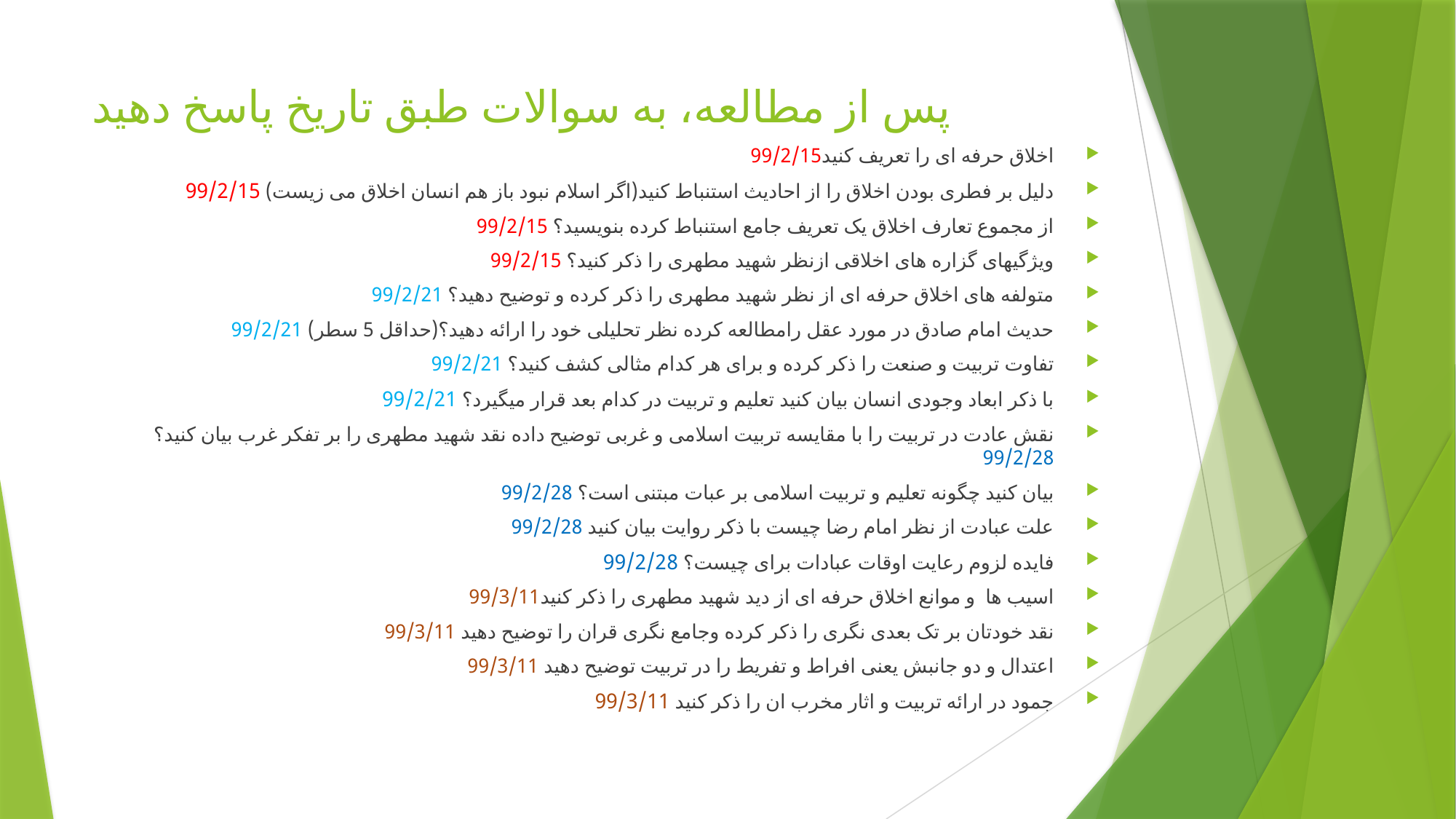

# پس از مطالعه، به سوالات طبق تاریخ پاسخ دهید
اخلاق حرفه ای را تعریف کنید99/2/15
دلیل بر فطری بودن اخلاق را از احادیث استنباط کنید(اگر اسلام نبود باز هم انسان اخلاق می زیست) 99/2/15
از مجموع تعارف اخلاق یک تعریف جامع استنباط کرده بنویسید؟ 99/2/15
ویژگیهای گزاره های اخلاقی ازنظر شهید مطهری را ذکر کنید؟ 99/2/15
متولفه های اخلاق حرفه ای از نظر شهید مطهری را ذکر کرده و توضیح دهید؟ 99/2/21
حدیث امام صادق در مورد عقل رامطالعه کرده نظر تحلیلی خود را ارائه دهید؟(حداقل 5 سطر) 99/2/21
تفاوت تربیت و صنعت را ذکر کرده و برای هر کدام مثالی کشف کنید؟ 99/2/21
با ذکر ابعاد وجودی انسان بیان کنید تعلیم و تربیت در کدام بعد قرار میگیرد؟ 99/2/21
نقش عادت در تربیت را با مقایسه تربیت اسلامی و غربی توضیح داده نقد شهید مطهری را بر تفکر غرب بیان کنید؟ 99/2/28
بیان کنید چگونه تعلیم و تربیت اسلامی بر عبات مبتنی است؟ 99/2/28
علت عبادت از نظر امام رضا چیست با ذکر روایت بیان کنید 99/2/28
فایده لزوم رعایت اوقات عبادات برای چیست؟ 99/2/28
اسیب ها  و موانع اخلاق حرفه ای از دید شهید مطهری را ذکر کنید99/3/11
نقد خودتان بر تک بعدی نگری را ذکر کرده وجامع نگری قران را توضیح دهید 99/3/11
اعتدال و دو جانبش یعنی افراط و تفریط را در تربیت توضیح دهید 99/3/11
جمود در ارائه تربیت و اثار مخرب ان را ذکر کنید 99/3/11